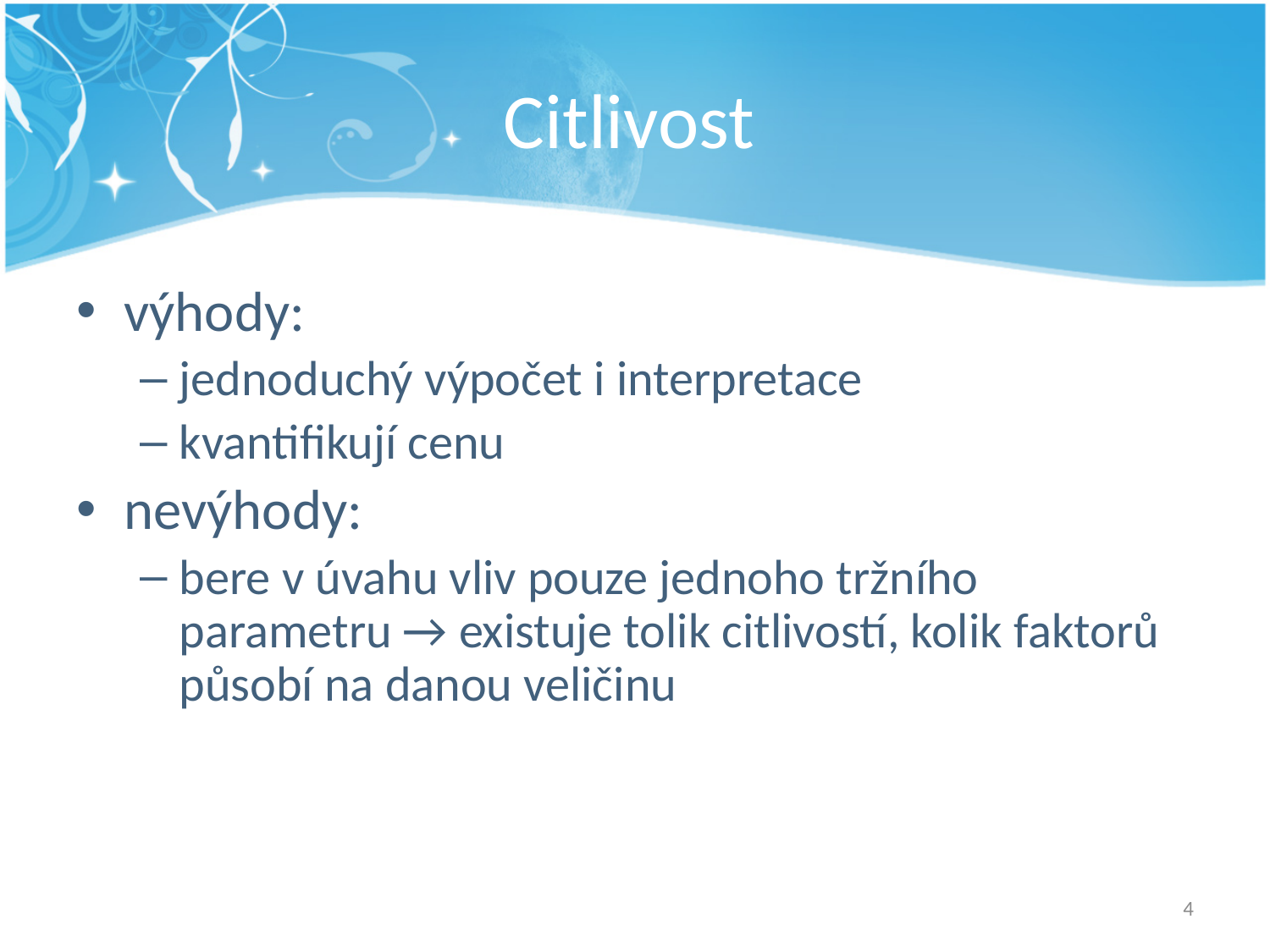

# Citlivost
výhody:
jednoduchý výpočet i interpretace
kvantifikují cenu
nevýhody:
bere v úvahu vliv pouze jednoho tržního parametru → existuje tolik citlivostí, kolik faktorů působí na danou veličinu
4